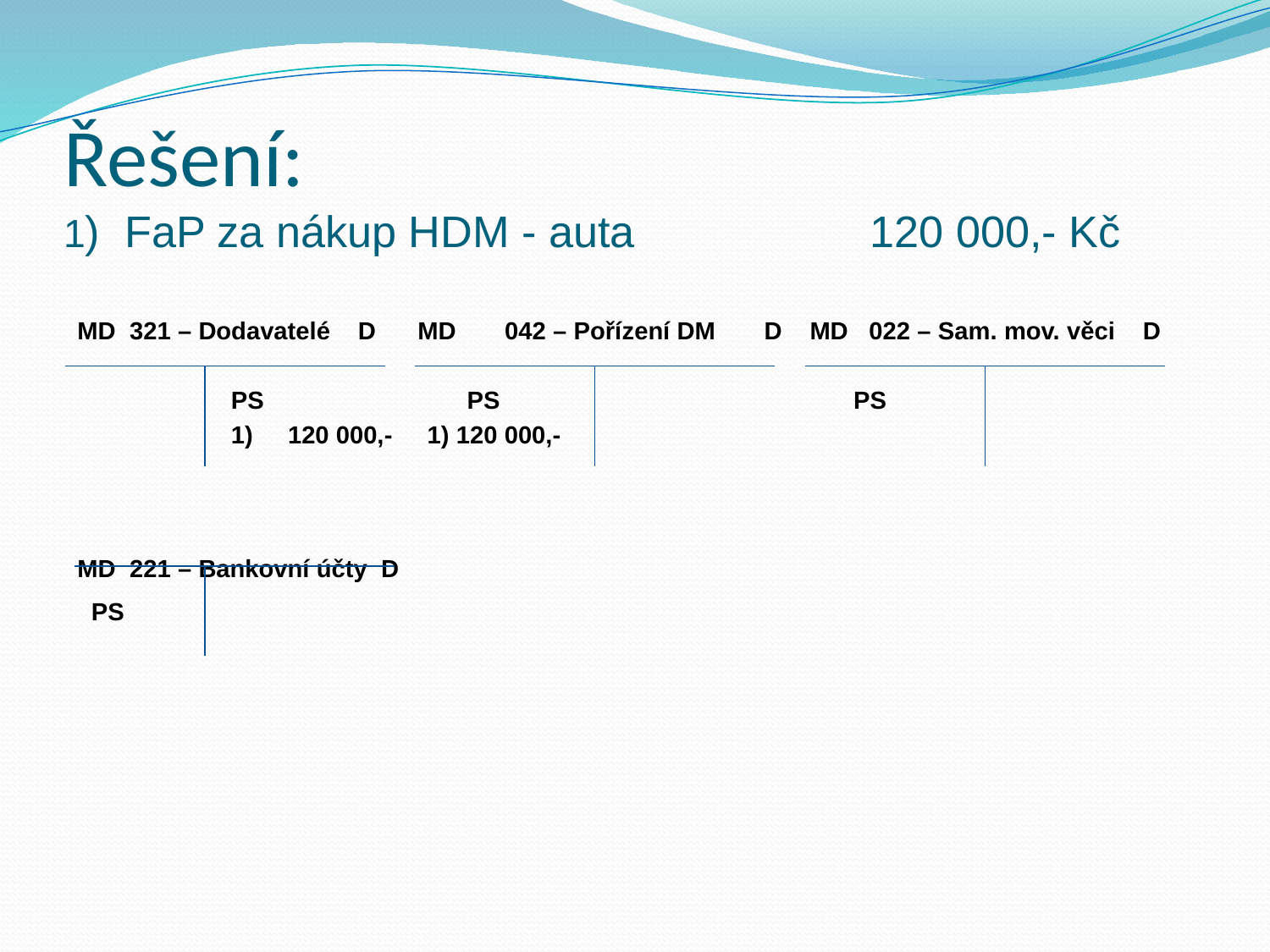

# Řešení: 1)  FaP za nákup HDM - auta		        120 000,- Kč

MD  321 – Dodavatelé    D      MD       042 – Pořízení DM       D    MD   022 – Sam. mov. věci    D

                      PS 	              PS    	                                 PS
                      1)     120 000,-     1) 120 000,-

MD  221 – Bankovní účty  D
  PS